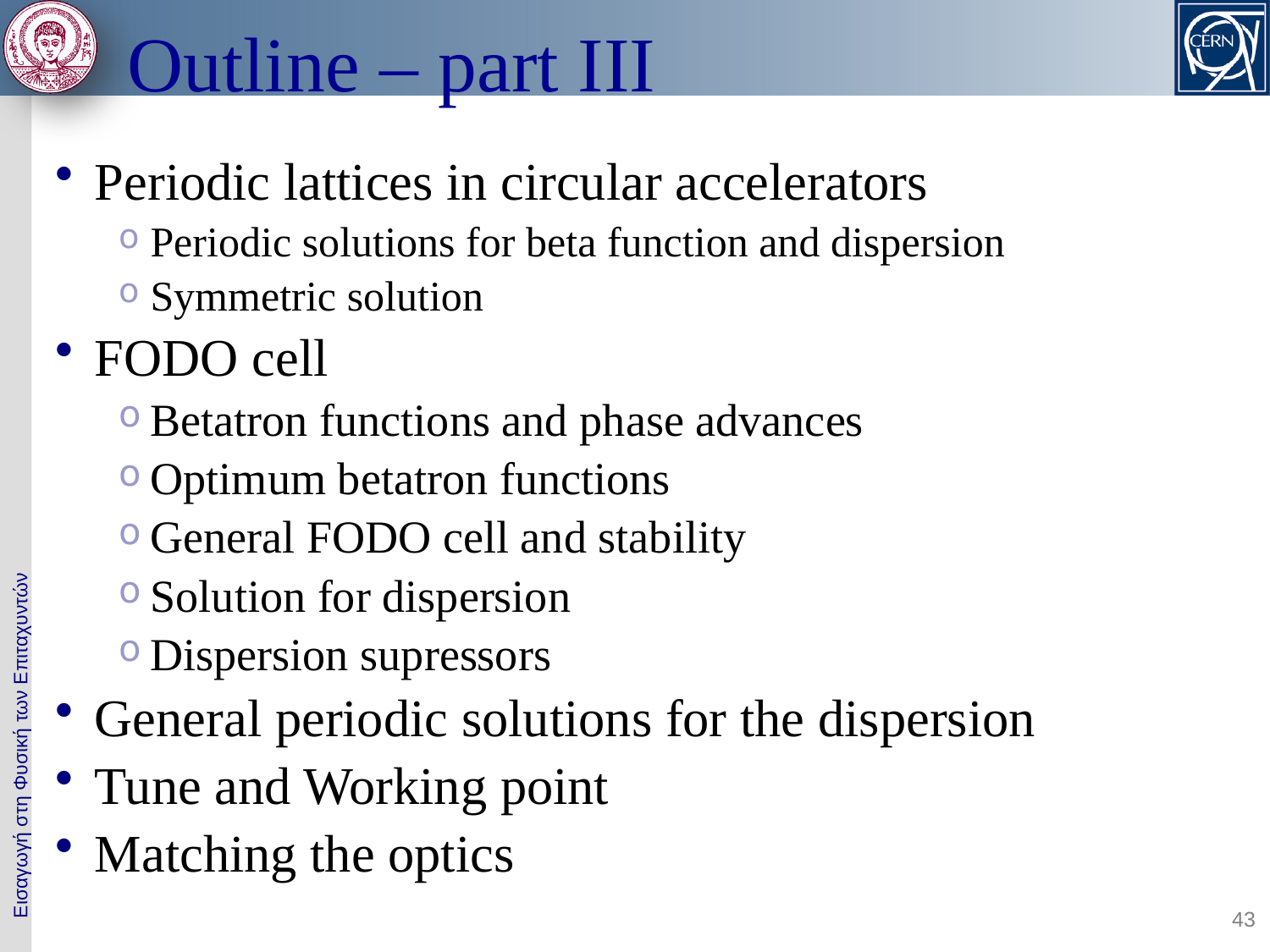

# Outline – part III
Periodic lattices in circular accelerators
Periodic solutions for beta function and dispersion
Symmetric solution
FODO cell
Betatron functions and phase advances
Optimum betatron functions
General FODO cell and stability
Solution for dispersion
Dispersion supressors
General periodic solutions for the dispersion
Tune and Working point
Matching the optics